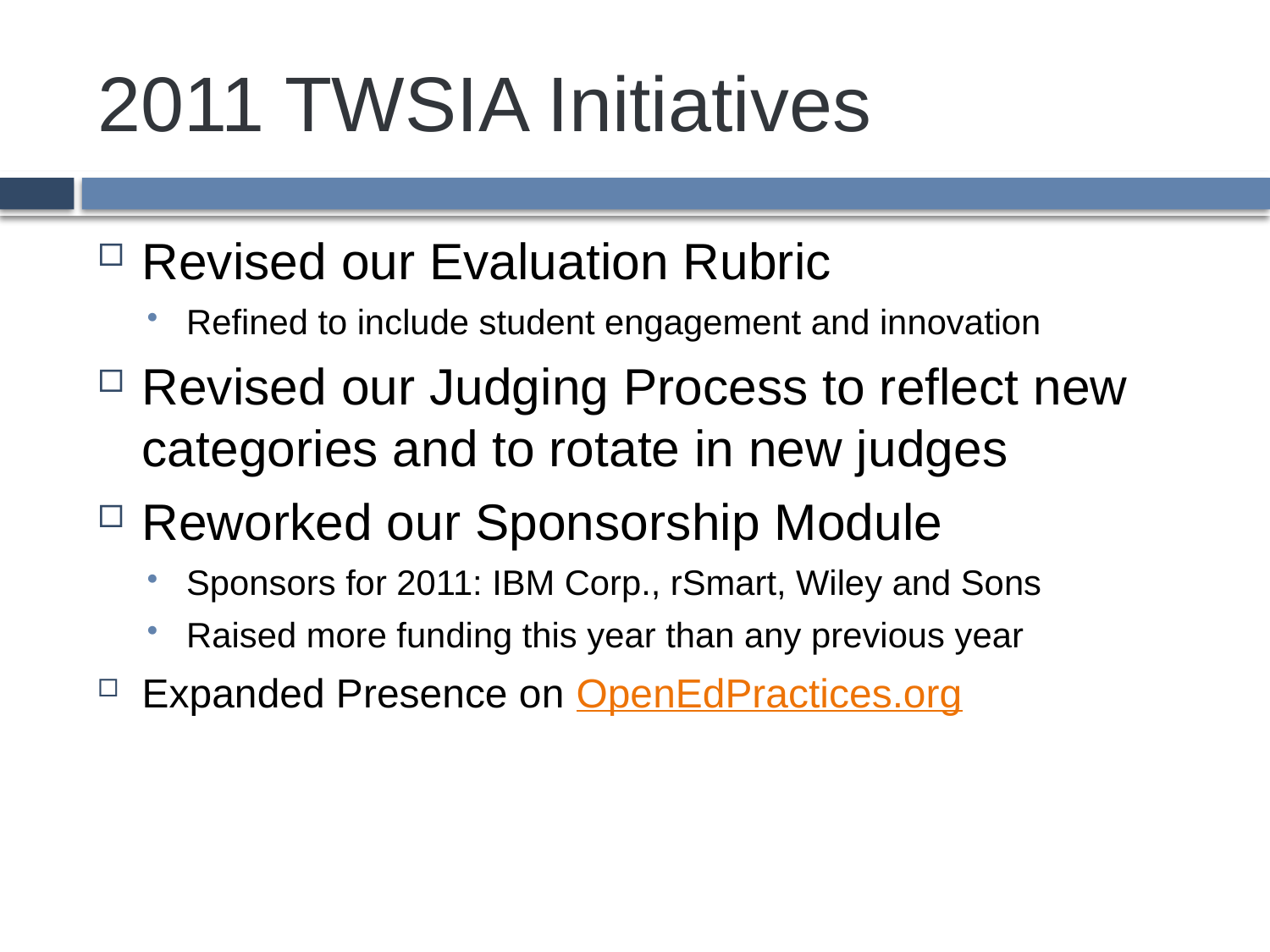

# 2011 TWSIA Initiatives
Revised our Evaluation Rubric
Refined to include student engagement and innovation
Revised our Judging Process to reflect new categories and to rotate in new judges
Reworked our Sponsorship Module
Sponsors for 2011: IBM Corp., rSmart, Wiley and Sons
Raised more funding this year than any previous year
Expanded Presence on OpenEdPractices.org